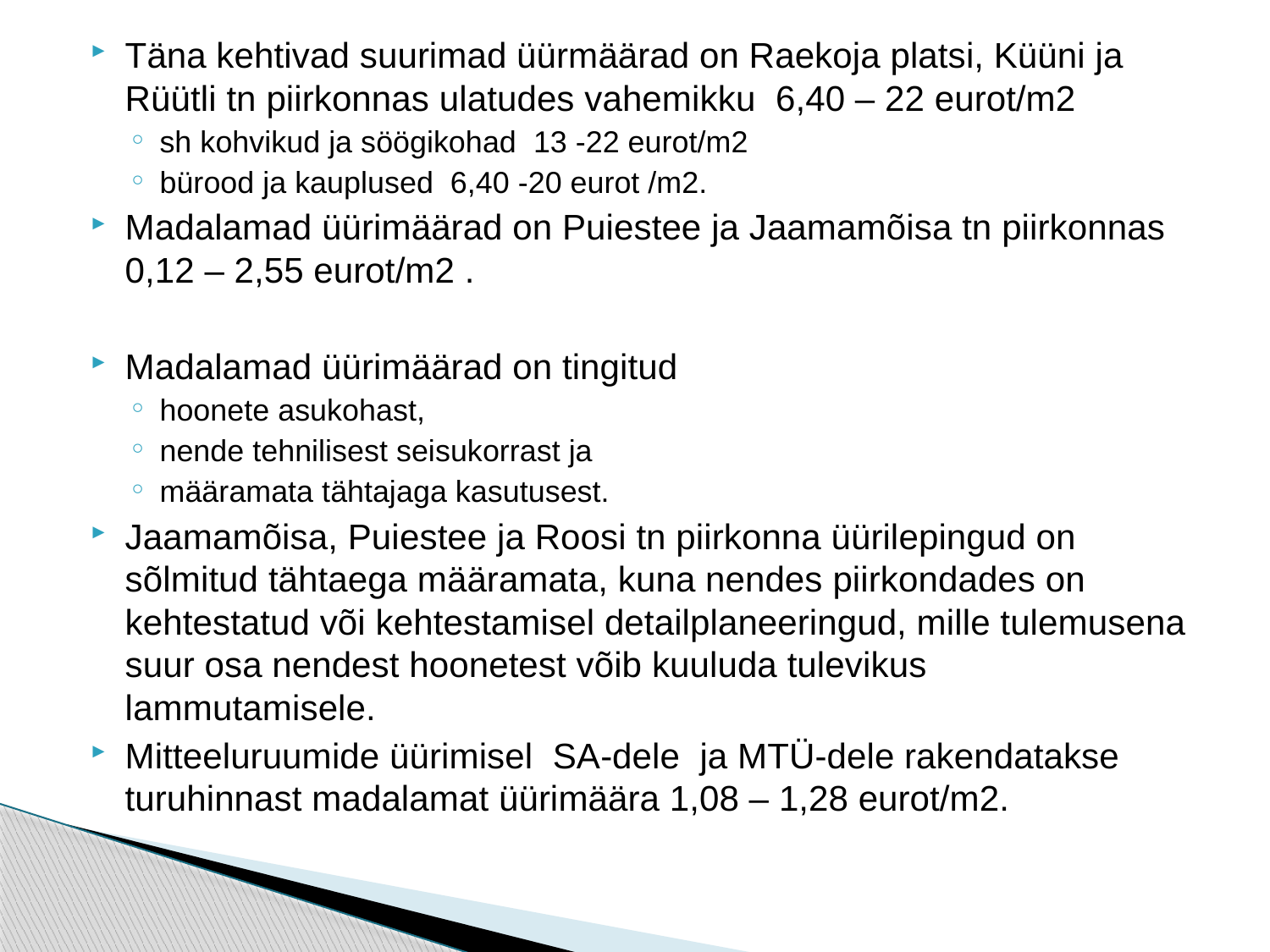

Täna kehtivad suurimad üürmäärad on Raekoja platsi, Küüni ja Rüütli tn piirkonnas ulatudes vahemikku  6,40 – 22 eurot/m2
sh kohvikud ja söögikohad  13 -22 eurot/m2
bürood ja kauplused  6,40 -20 eurot /m2.
Madalamad üürimäärad on Puiestee ja Jaamamõisa tn piirkonnas 0,12 – 2,55 eurot/m2 .

Madalamad üürimäärad on tingitud
hoonete asukohast,
nende tehnilisest seisukorrast ja
määramata tähtajaga kasutusest.
Jaamamõisa, Puiestee ja Roosi tn piirkonna üürilepingud on sõlmitud tähtaega määramata, kuna nendes piirkondades on kehtestatud või kehtestamisel detailplaneeringud, mille tulemusena suur osa nendest hoonetest võib kuuluda tulevikus  lammutamisele.
Mitteeluruumide üürimisel  SA-dele  ja MTÜ-dele rakendatakse turuhinnast madalamat üürimäära 1,08 – 1,28 eurot/m2.